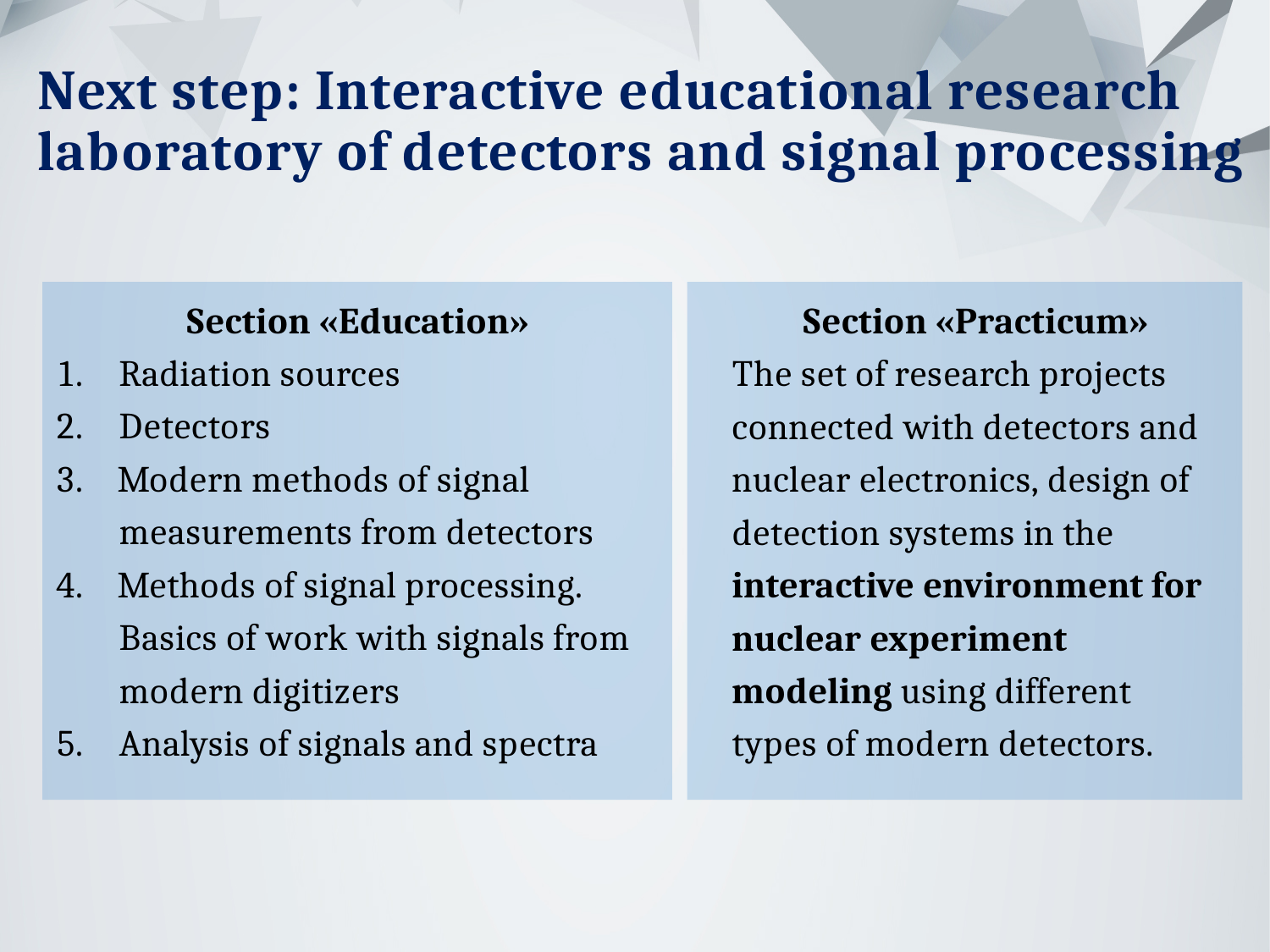

Next step: Interactive educational research laboratory of detectors and signal processing
Section «Education»
Radiation sources
Detectors
Modern methods of signal measurements from detectors
Methods of signal processing. Basics of work with signals from modern digitizers
Analysis of signals and spectra

Section «Practicum»
The set of research projects
connected with detectors and nuclear electronics, design of detection systems in the interactive environment for nuclear experiment modeling using different types of modern detectors.